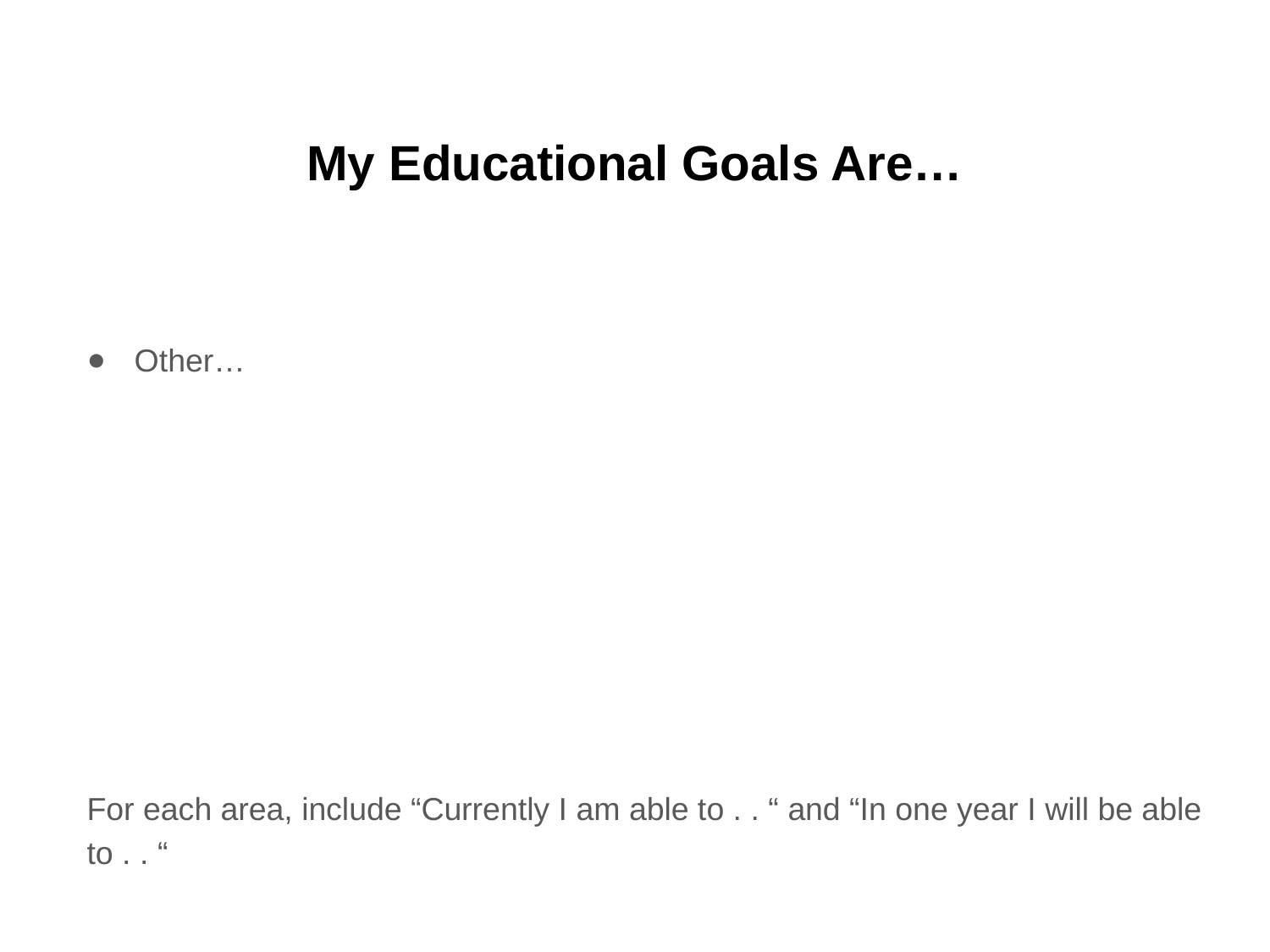

# My Educational Goals Are…
Other…

For each area, include “Currently I am able to . . “ and “In one year I will be able to . . “